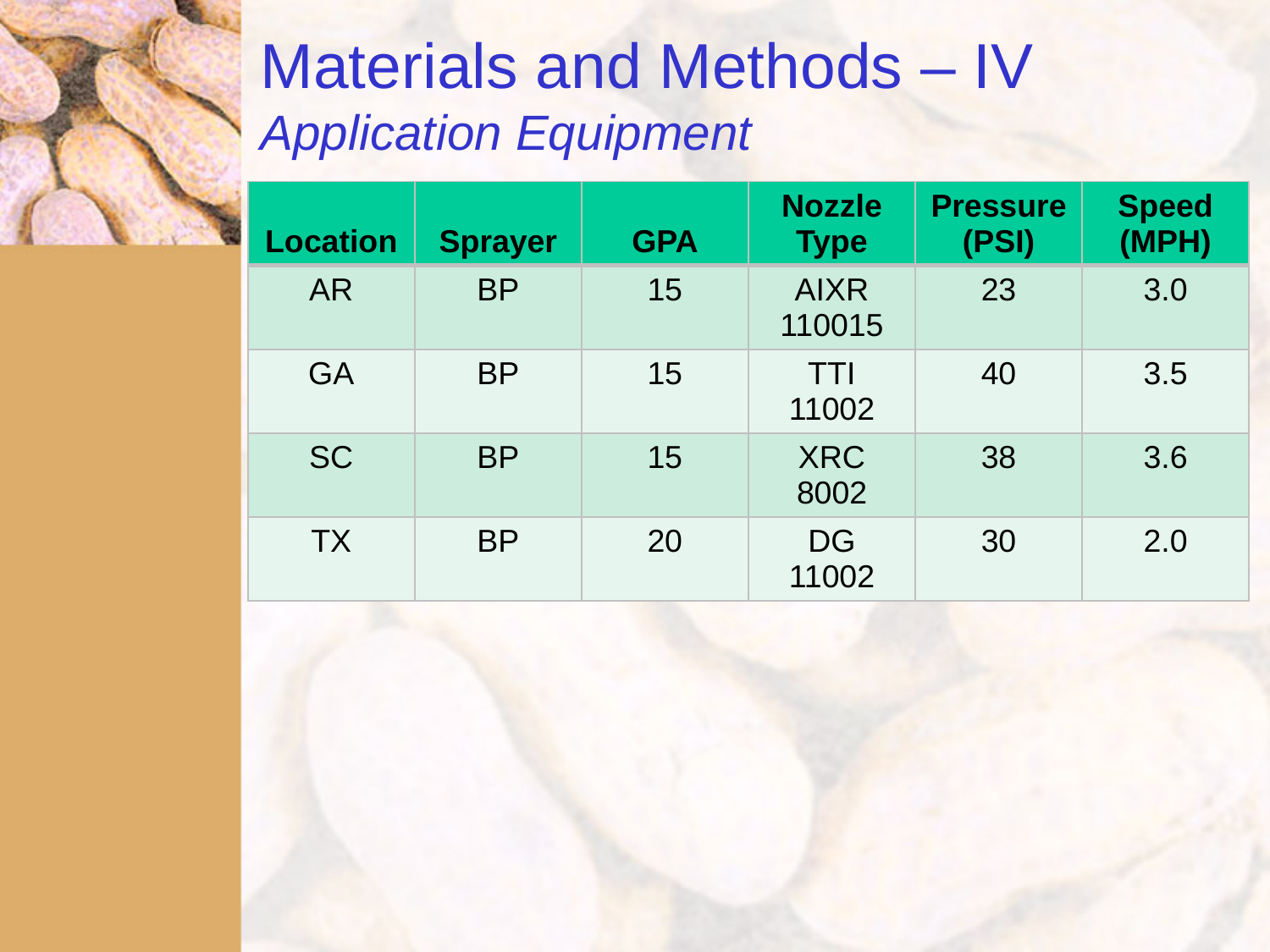

# Materials and Methods – IV Application Equipment
| Location | Sprayer | GPA | Nozzle Type | Pressure (PSI) | Speed (MPH) |
| --- | --- | --- | --- | --- | --- |
| AR | BP | 15 | AIXR 110015 | 23 | 3.0 |
| GA | BP | 15 | TTI 11002 | 40 | 3.5 |
| SC | BP | 15 | XRC 8002 | 38 | 3.6 |
| TX | BP | 20 | DG 11002 | 30 | 2.0 |